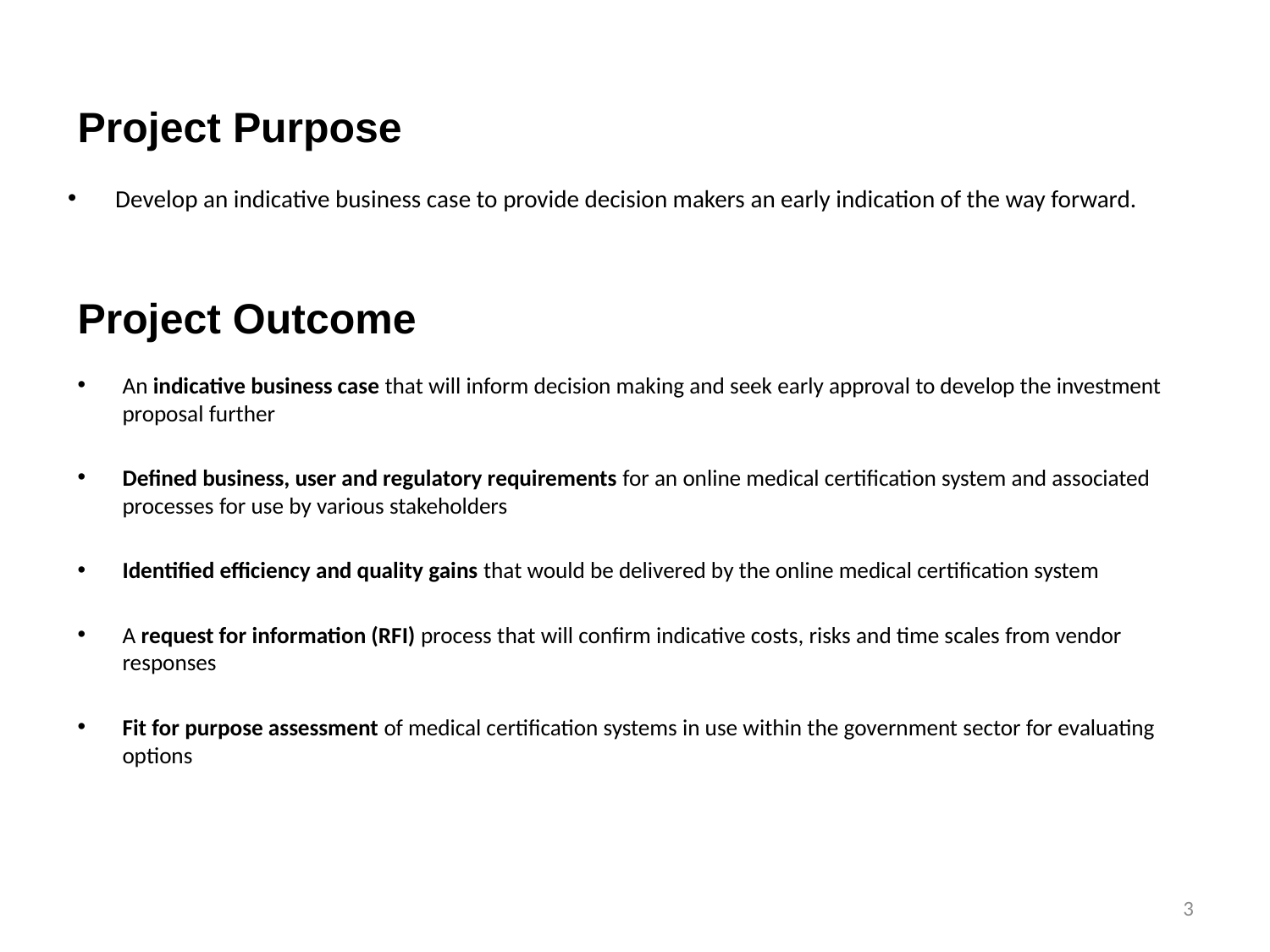

# Project Purpose
Develop an indicative business case to provide decision makers an early indication of the way forward.

Project Outcome

An indicative business case that will inform decision making and seek early approval to develop the investment proposal further

Defined business, user and regulatory requirements for an online medical certification system and associated processes for use by various stakeholders

Identified efficiency and quality gains that would be delivered by the online medical certification system

A request for information (RFI) process that will confirm indicative costs, risks and time scales from vendor responses

Fit for purpose assessment of medical certification systems in use within the government sector for evaluating options

3